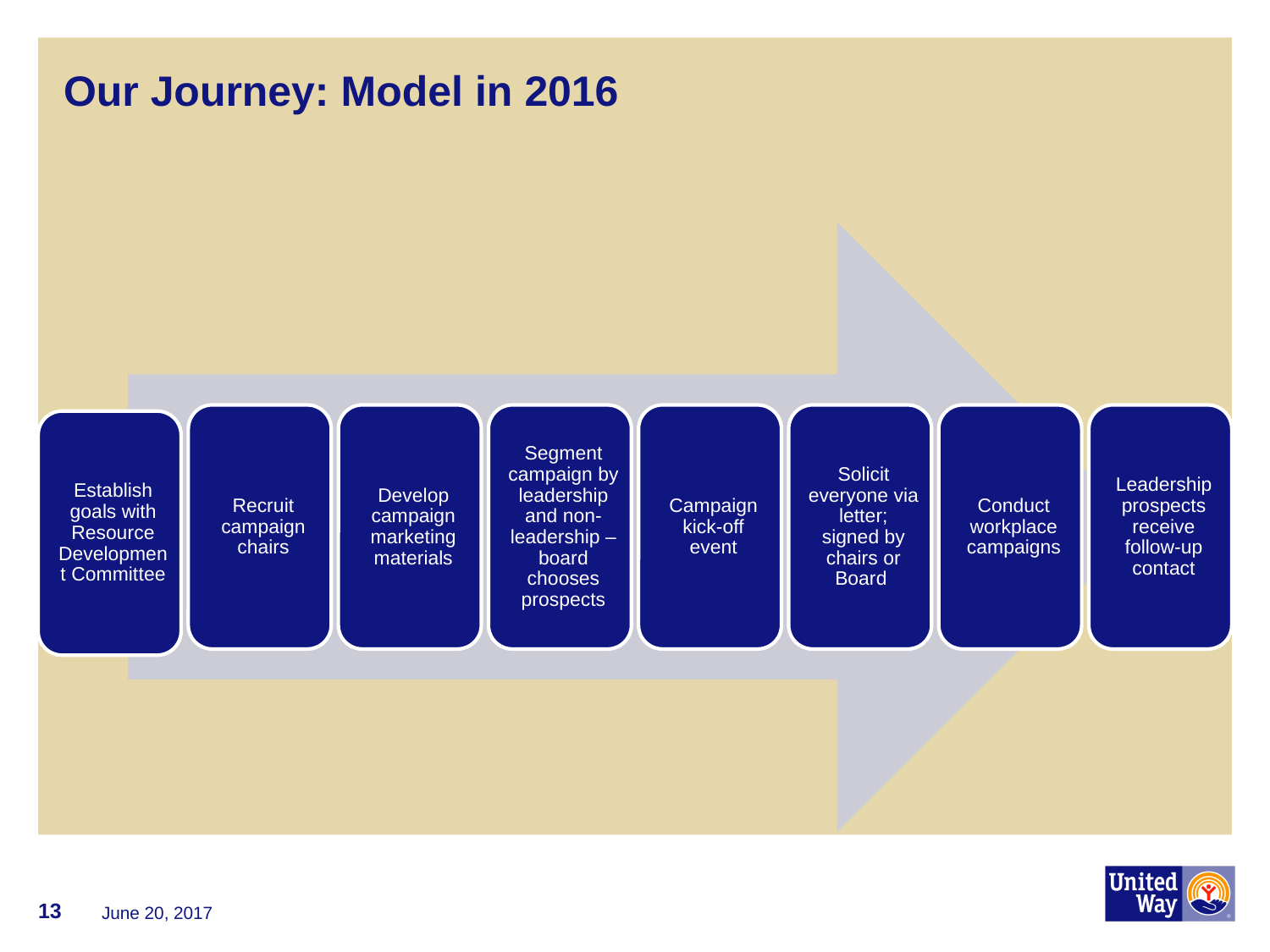

# Our Journey: Model in 2016
Establish goals with Resource Development Committee
Recruit campaign chairs
Develop campaign marketing materials
Segment campaign by leadership and non-leadership – board chooses prospects
Campaign kick-off event
Solicit everyone via letter; signed by chairs or Board
Conduct workplace campaigns
Leadership prospects receive follow-up contact
13
June 20, 2017